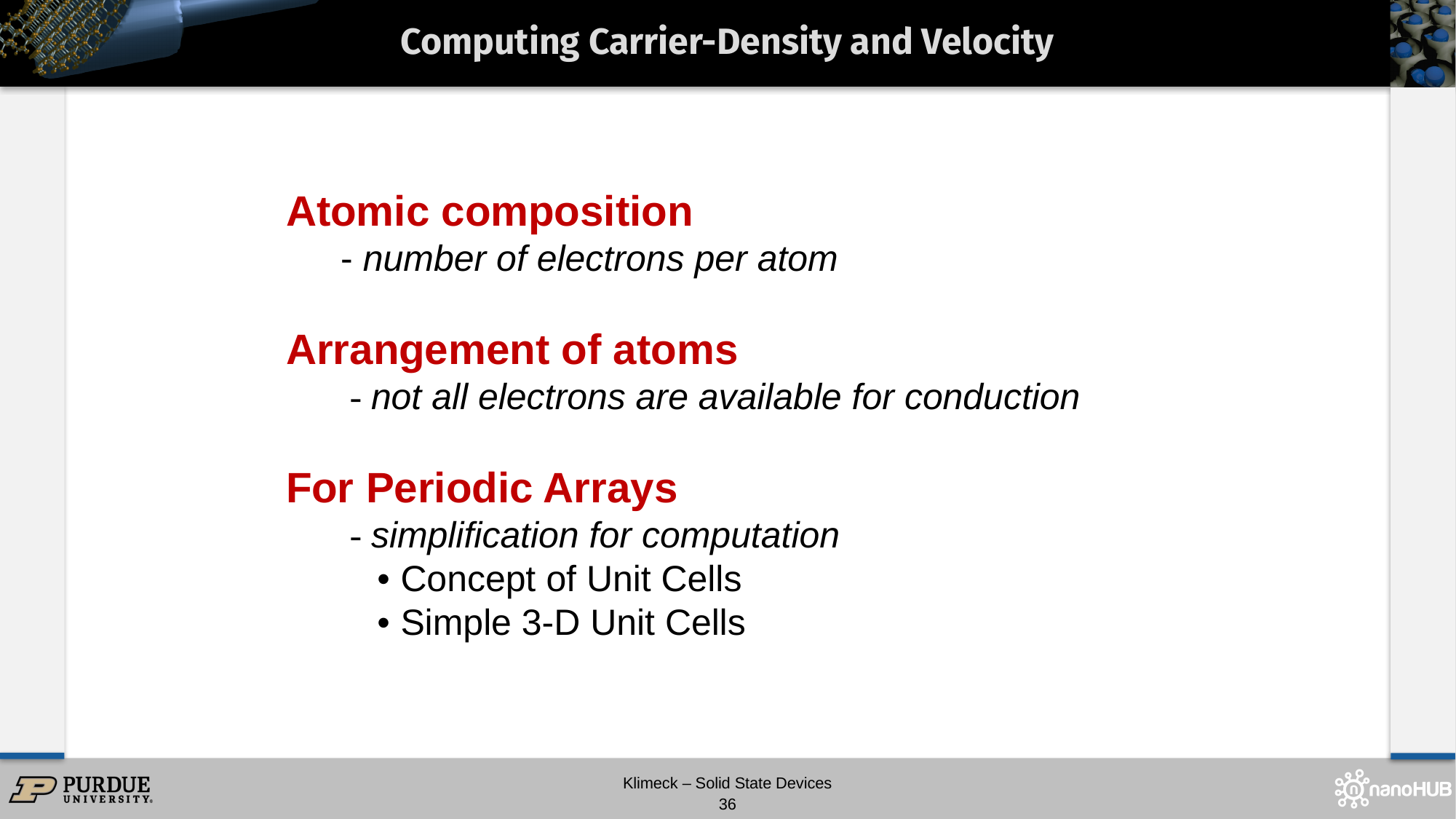

# Computing Carrier-Density and Velocity
Atomic composition
      - number of electrons per atom

Arrangement of atoms
       - not all electrons are available for conduction

For Periodic Arrays
       - simplification for computation
         • Concept of Unit Cells
         • Simple 3-D Unit Cells